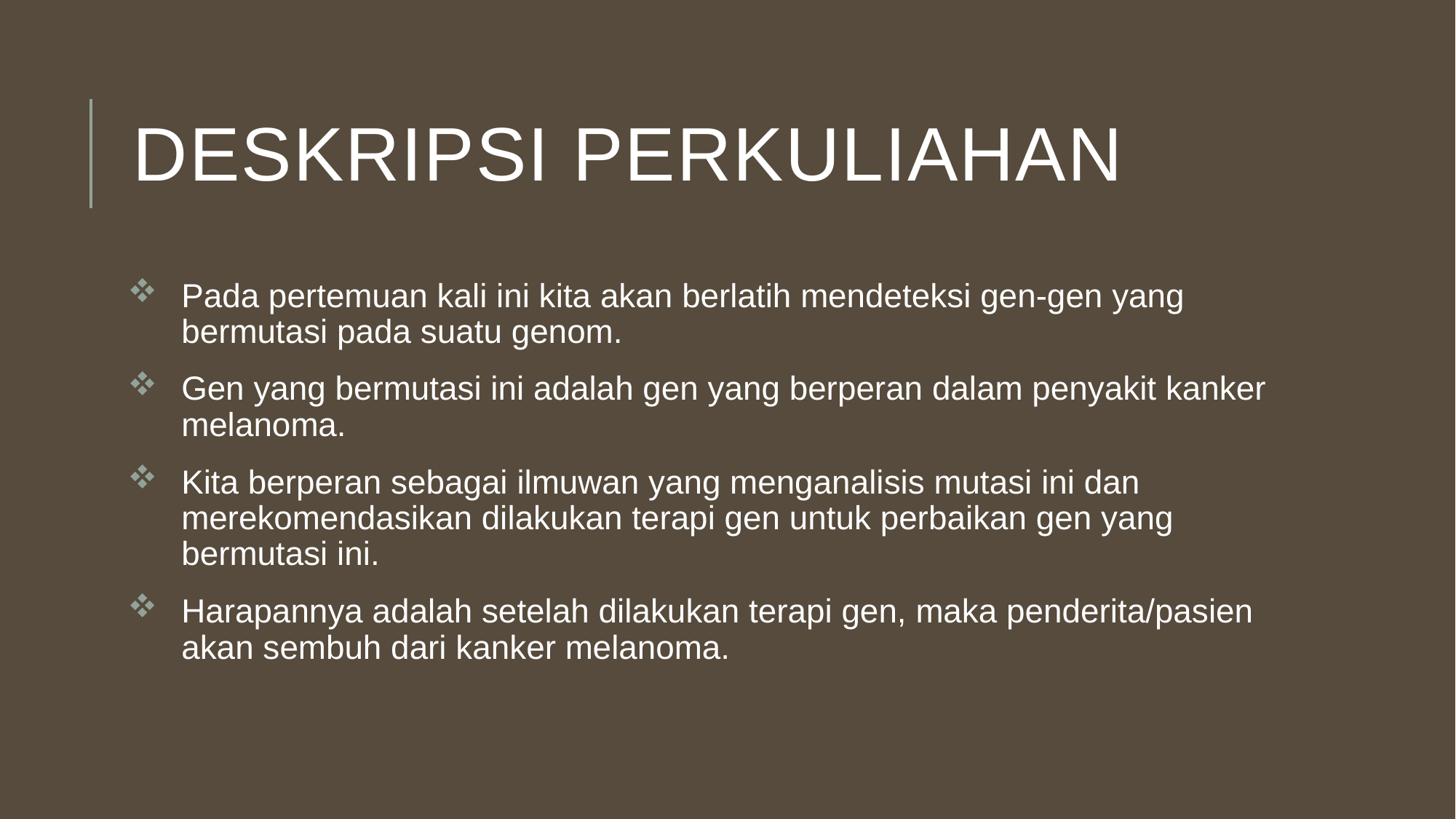

# Deskripsi perkuliahan
Pada pertemuan kali ini kita akan berlatih mendeteksi gen-gen yang bermutasi pada suatu genom.
Gen yang bermutasi ini adalah gen yang berperan dalam penyakit kanker melanoma.
Kita berperan sebagai ilmuwan yang menganalisis mutasi ini dan merekomendasikan dilakukan terapi gen untuk perbaikan gen yang bermutasi ini.
Harapannya adalah setelah dilakukan terapi gen, maka penderita/pasien akan sembuh dari kanker melanoma.